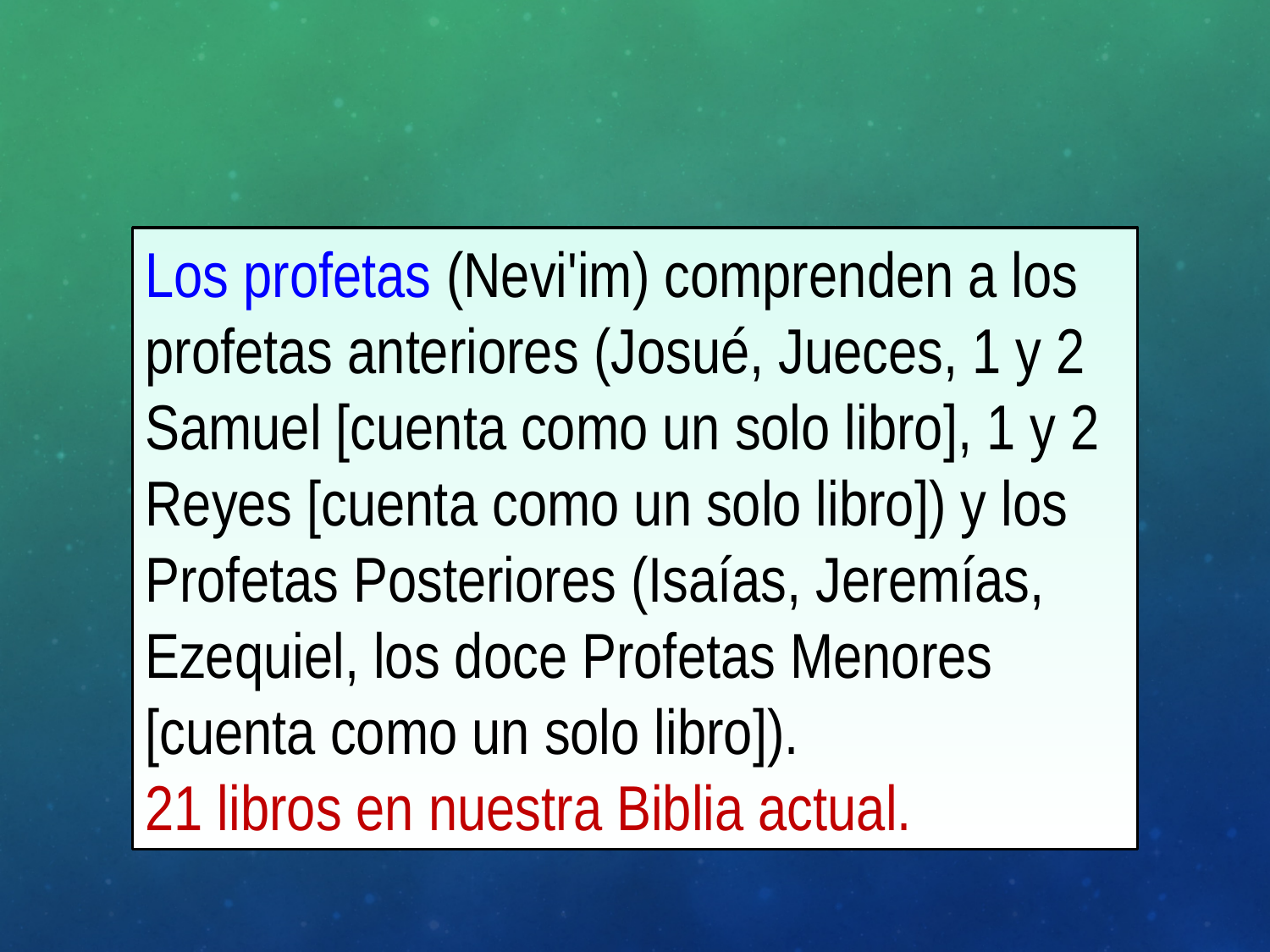

Los profetas (Nevi'im) comprenden a los profetas anteriores (Josué, Jueces, 1 y 2 Samuel [cuenta como un solo libro], 1 y 2 Reyes [cuenta como un solo libro]) y los Profetas Posteriores (Isaías, Jeremías, Ezequiel, los doce Profetas Menores [cuenta como un solo libro]).
21 libros en nuestra Biblia actual.